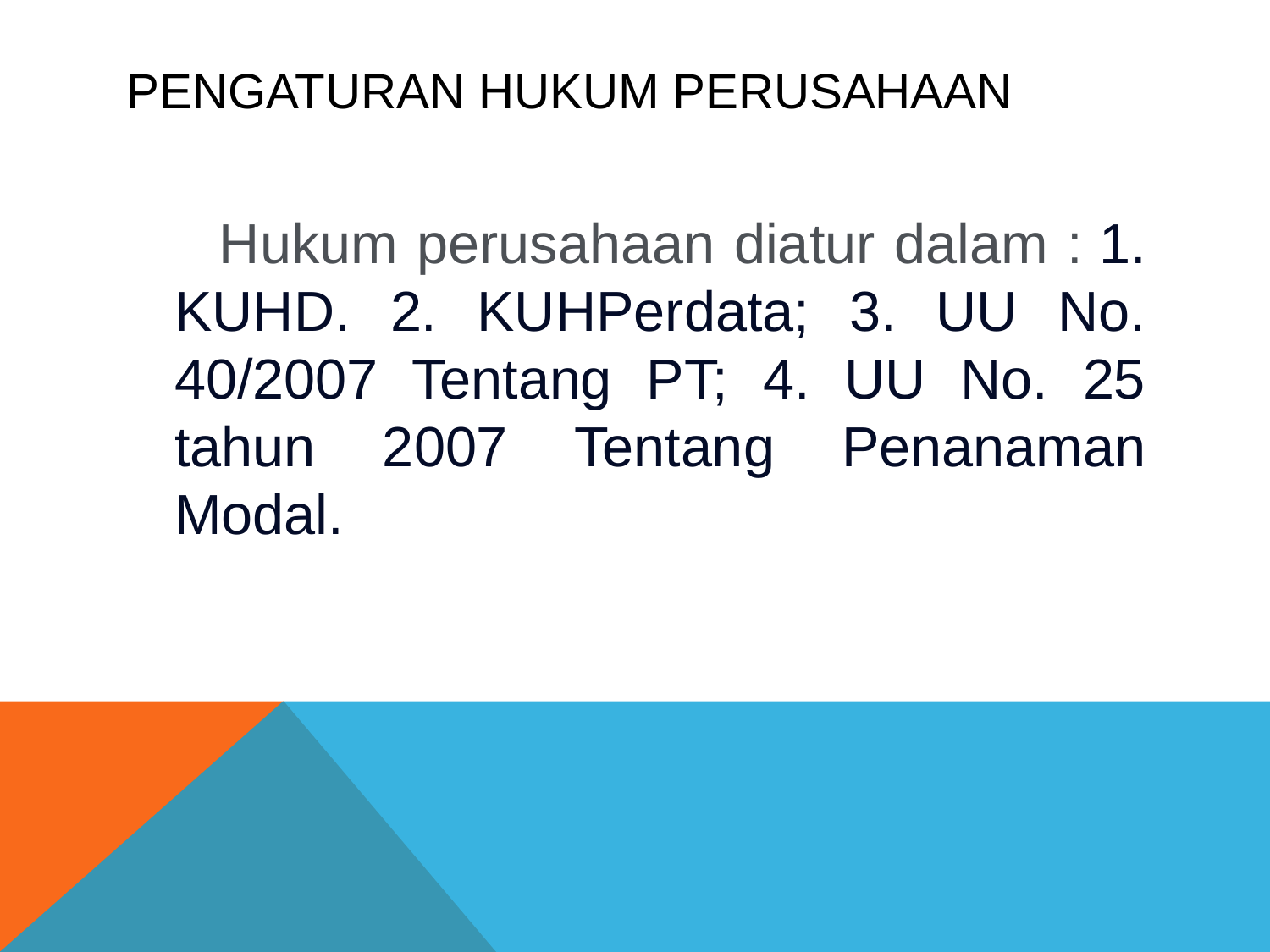

# Pengaturan hukum perusahaan

        Hukum perusahaan diatur dalam : 1. KUHD. 2. KUHPerdata; 3. UU No. 40/2007 Tentang PT; 4. UU No. 25 tahun 2007 Tentang Penanaman Modal.